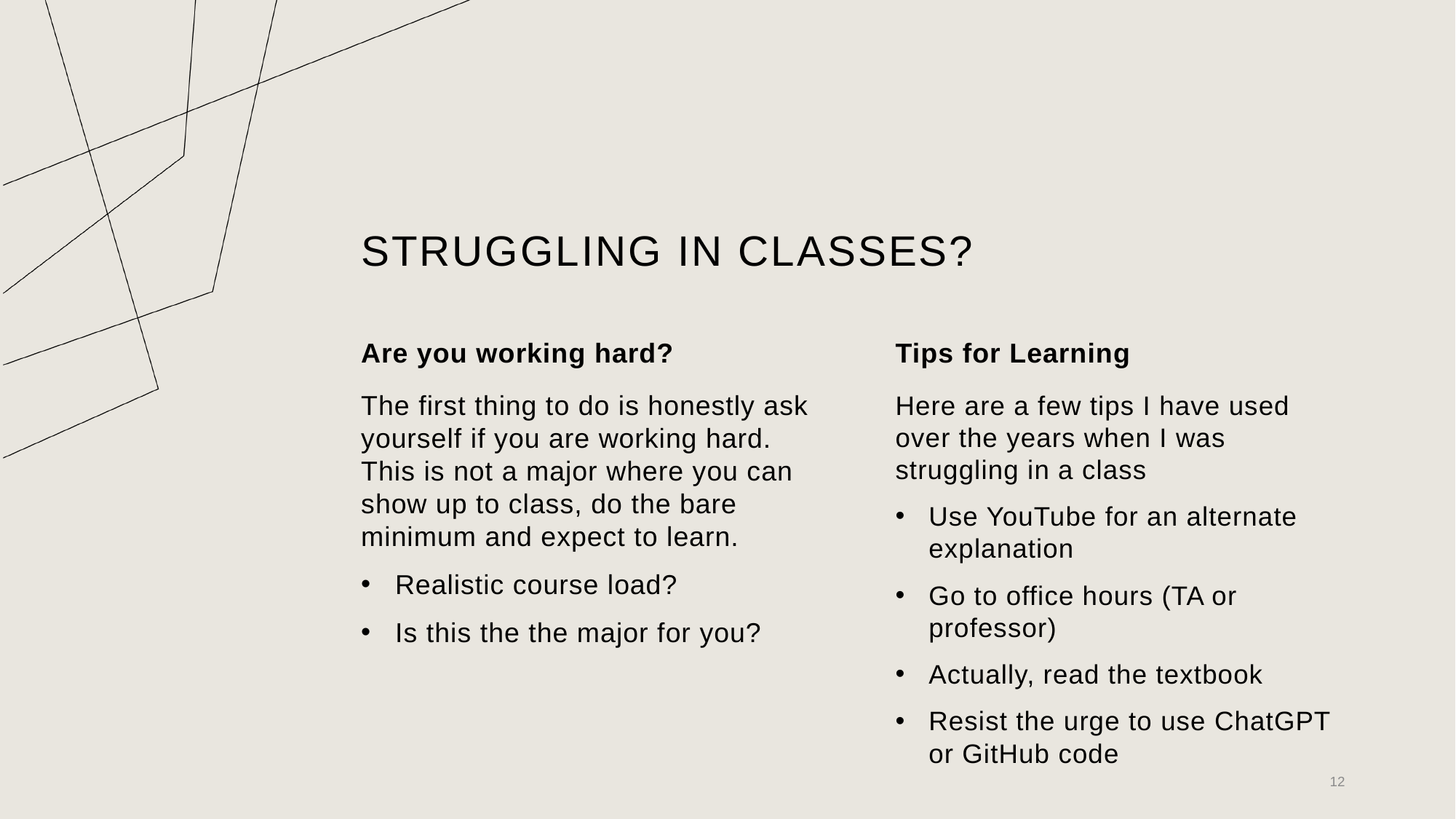

# Struggling in Classes?
Are you working hard?
Tips for Learning
Here are a few tips I have used over the years when I was struggling in a class
Use YouTube for an alternate explanation
Go to office hours (TA or professor)
Actually, read the textbook
Resist the urge to use ChatGPT or GitHub code

The first thing to do is honestly ask yourself if you are working hard. This is not a major where you can show up to class, do the bare minimum and expect to learn.
Realistic course load?
Is this the the major for you?

12